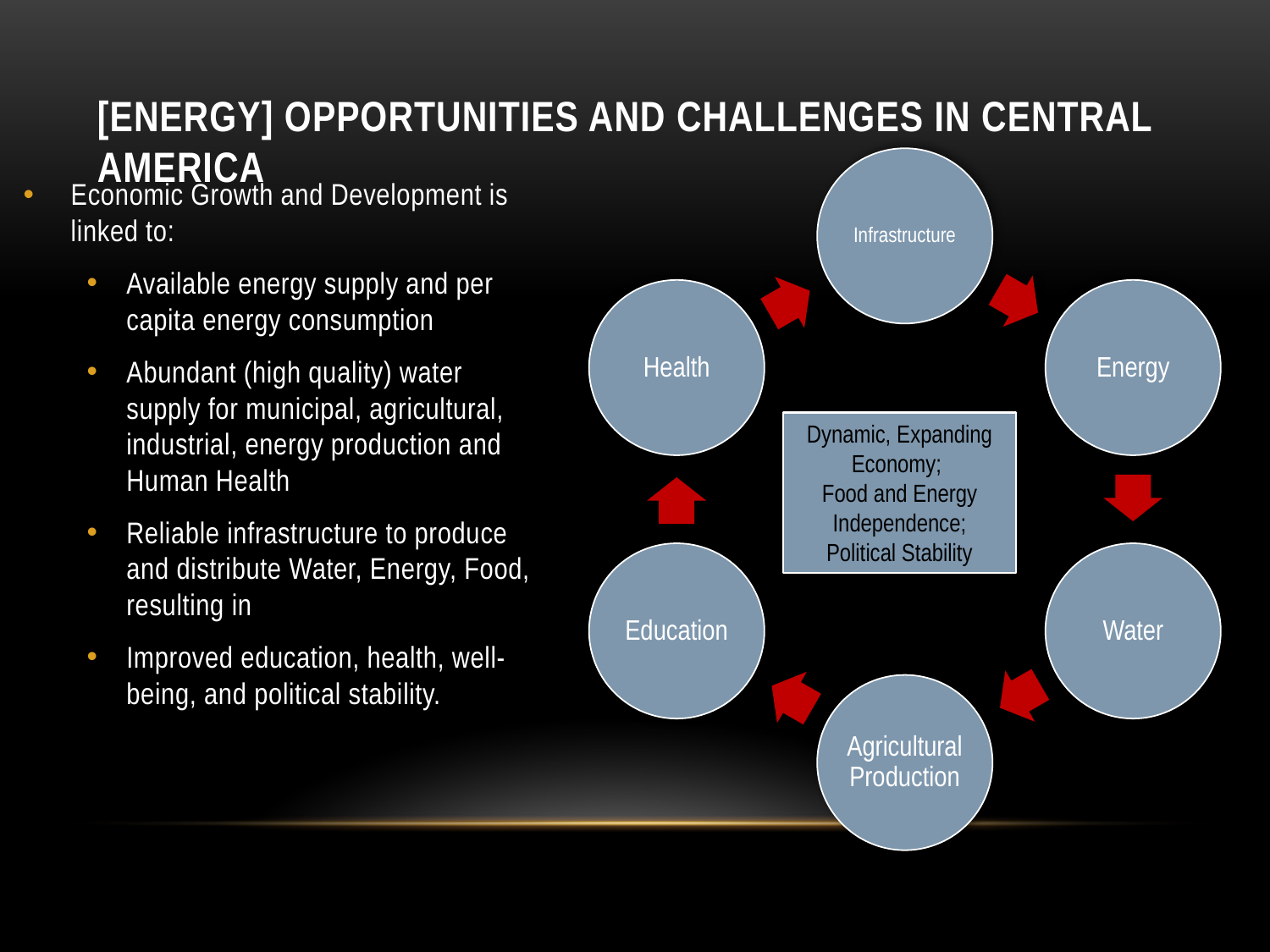

# [Energy] Opportunities and Challenges in Central America
Infrastructure

Energy

Water

Agricultural Production

Education

Health

Economic Growth and Development is linked to:
Available energy supply and per capita energy consumption
Abundant (high quality) water supply for municipal, agricultural, industrial, energy production and Human Health
Reliable infrastructure to produce and distribute Water, Energy, Food, resulting in
Improved education, health, well-being, and political stability.
Dynamic, Expanding Economy;
Food and Energy Independence;
Political Stability